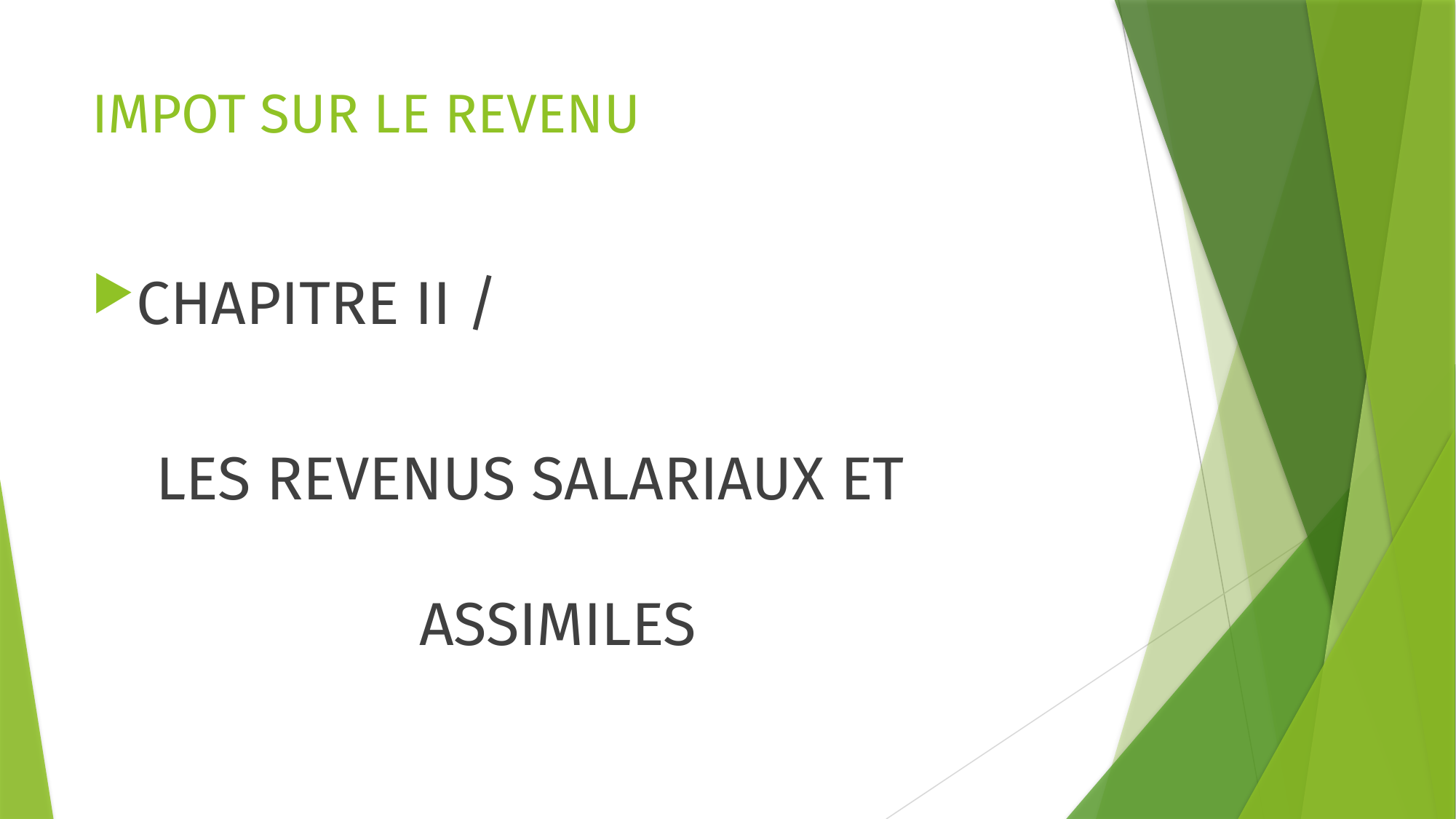

# IMPOT SUR LE REVENU
CHAPITRE II /

    LES REVENUS SALARIAUX ET   														ASSIMILES